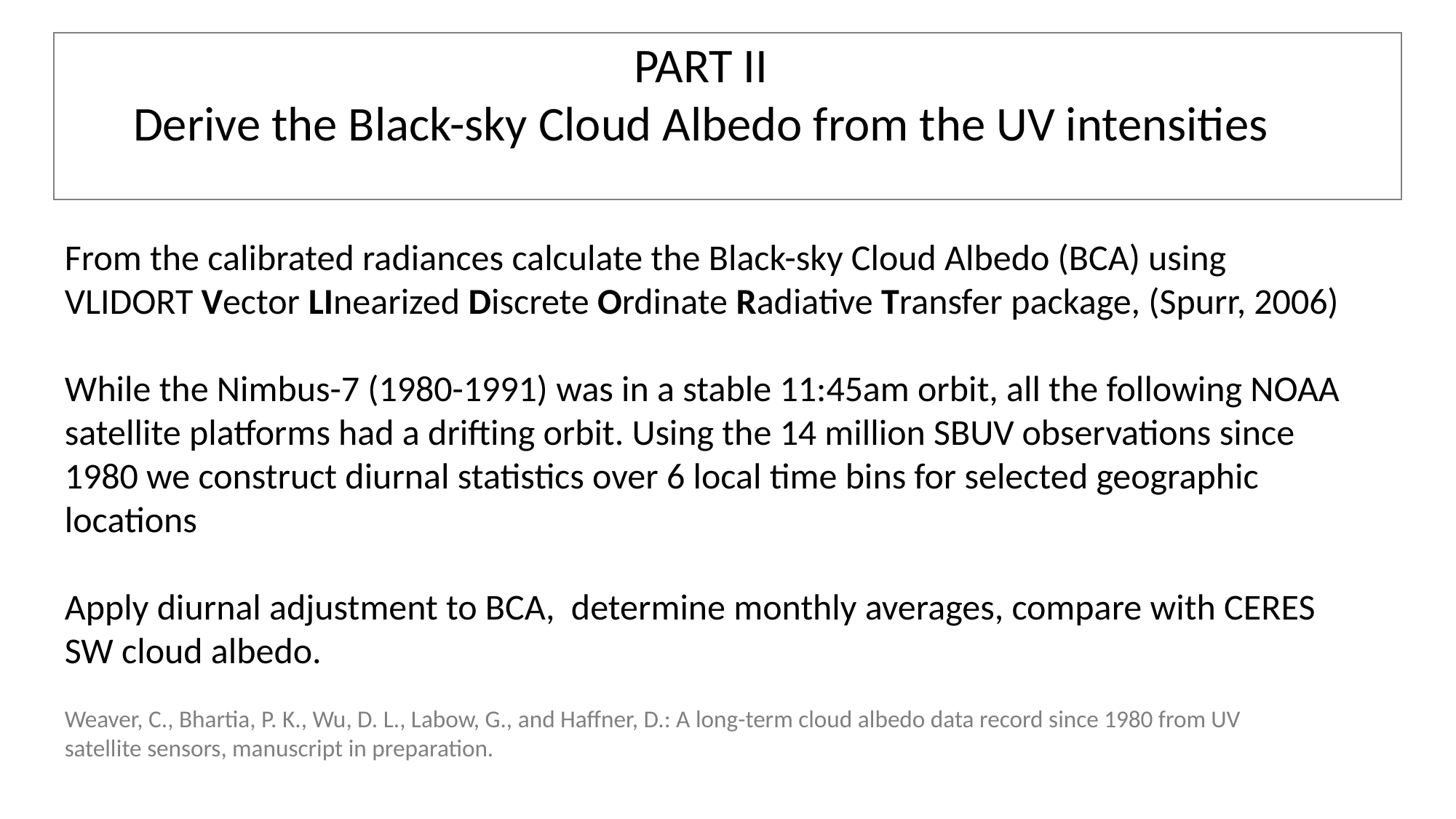

PART II
Derive the Black-sky Cloud Albedo from the UV intensities

From the calibrated radiances calculate the Black-sky Cloud Albedo (BCA) using VLIDORT Vector LInearized Discrete Ordinate Radiative Transfer package, (Spurr, 2006)

While the Nimbus-7 (1980-1991) was in a stable 11:45am orbit, all the following NOAA satellite platforms had a drifting orbit. Using the 14 million SBUV observations since 1980 we construct diurnal statistics over 6 local time bins for selected geographic locations

Apply diurnal adjustment to BCA,  determine monthly averages, compare with CERES SW cloud albedo.
Weaver, C., Bhartia, P. K., Wu, D. L., Labow, G., and Haffner, D.: A long-term cloud albedo data record since 1980 from UV satellite sensors, manuscript in preparation.